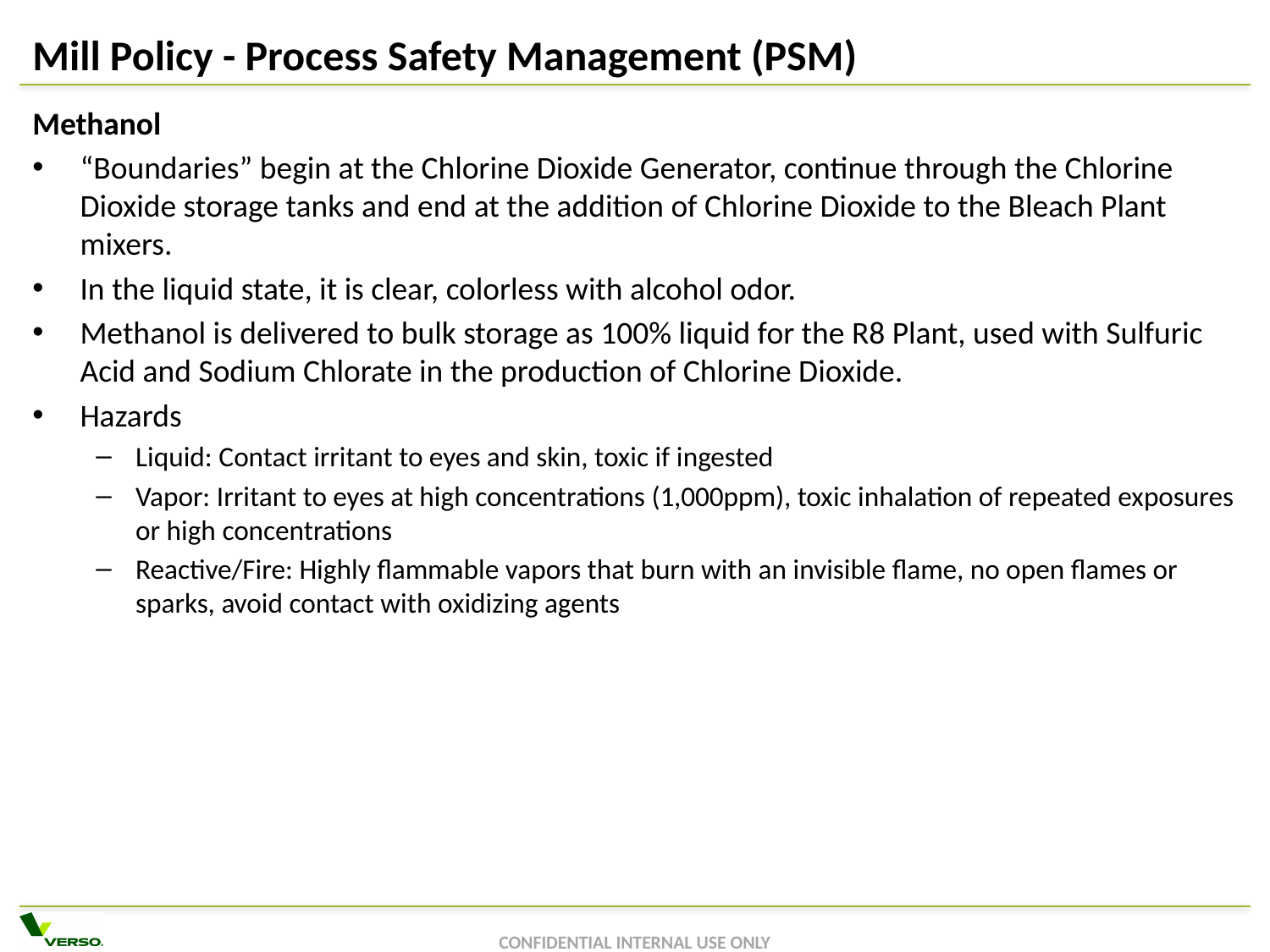

# Mill Policy - Process Safety Management (PSM)
Methanol
“Boundaries” begin at the Chlorine Dioxide Generator, continue through the Chlorine Dioxide storage tanks and end at the addition of Chlorine Dioxide to the Bleach Plant mixers.
In the liquid state, it is clear, colorless with alcohol odor.
Methanol is delivered to bulk storage as 100% liquid for the R8 Plant, used with Sulfuric Acid and Sodium Chlorate in the production of Chlorine Dioxide.
Hazards
Liquid: Contact irritant to eyes and skin, toxic if ingested
Vapor: Irritant to eyes at high concentrations (1,000ppm), toxic inhalation of repeated exposures or high concentrations
Reactive/Fire: Highly flammable vapors that burn with an invisible flame, no open flames or sparks, avoid contact with oxidizing agents